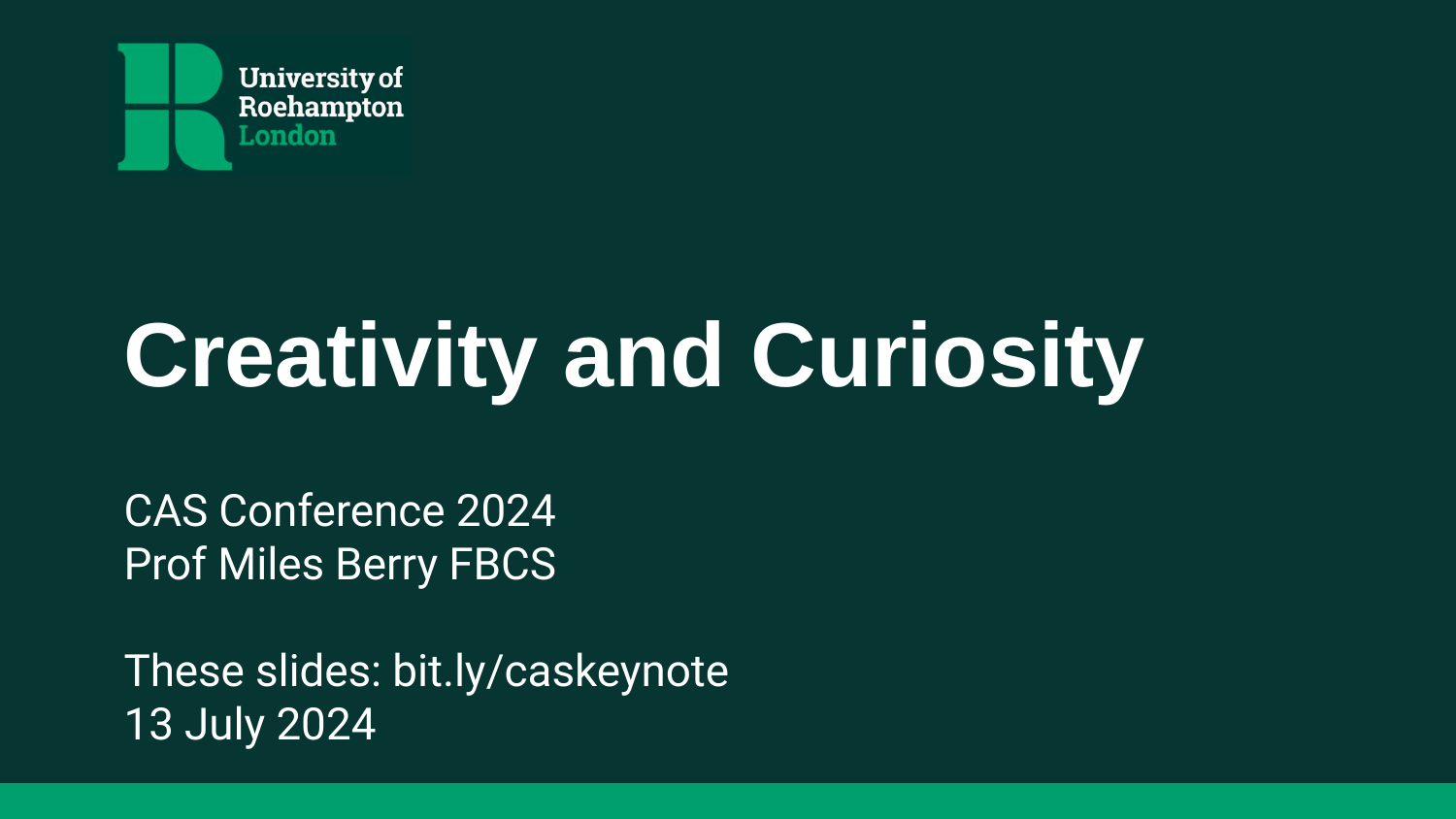

# Creativity and Curiosity
CAS Conference 2024
Prof Miles Berry FBCS

These slides: bit.ly/caskeynote
13 July 2024